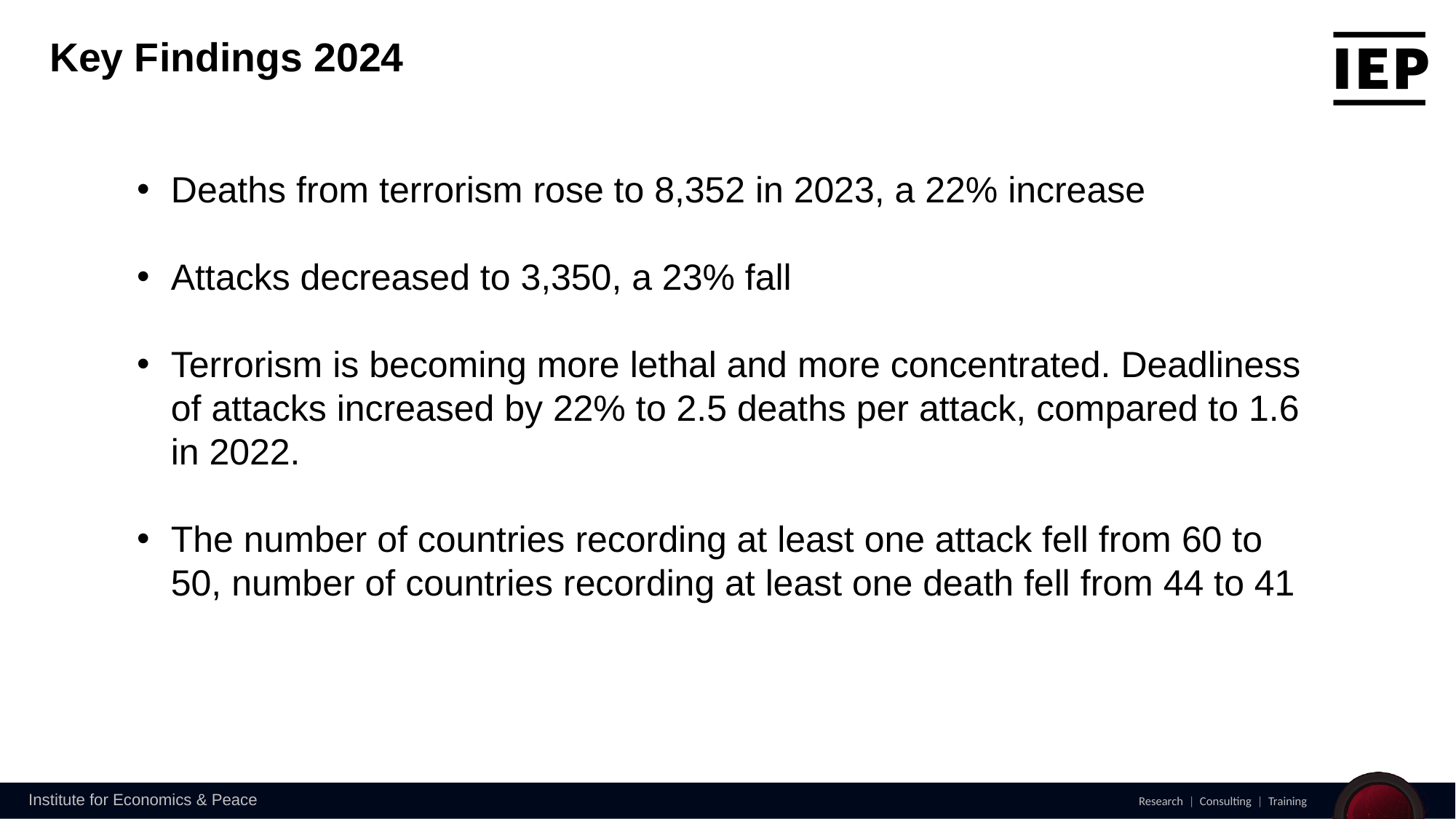

Key Findings 2024
Deaths from terrorism rose to 8,352 in 2023, a 22% increase
Attacks decreased to 3,350, a 23% fall

Terrorism is becoming more lethal and more concentrated. Deadliness of attacks increased by 22% to 2.5 deaths per attack, compared to 1.6 in 2022.

The number of countries recording at least one attack fell from 60 to 50, number of countries recording at least one death fell from 44 to 41